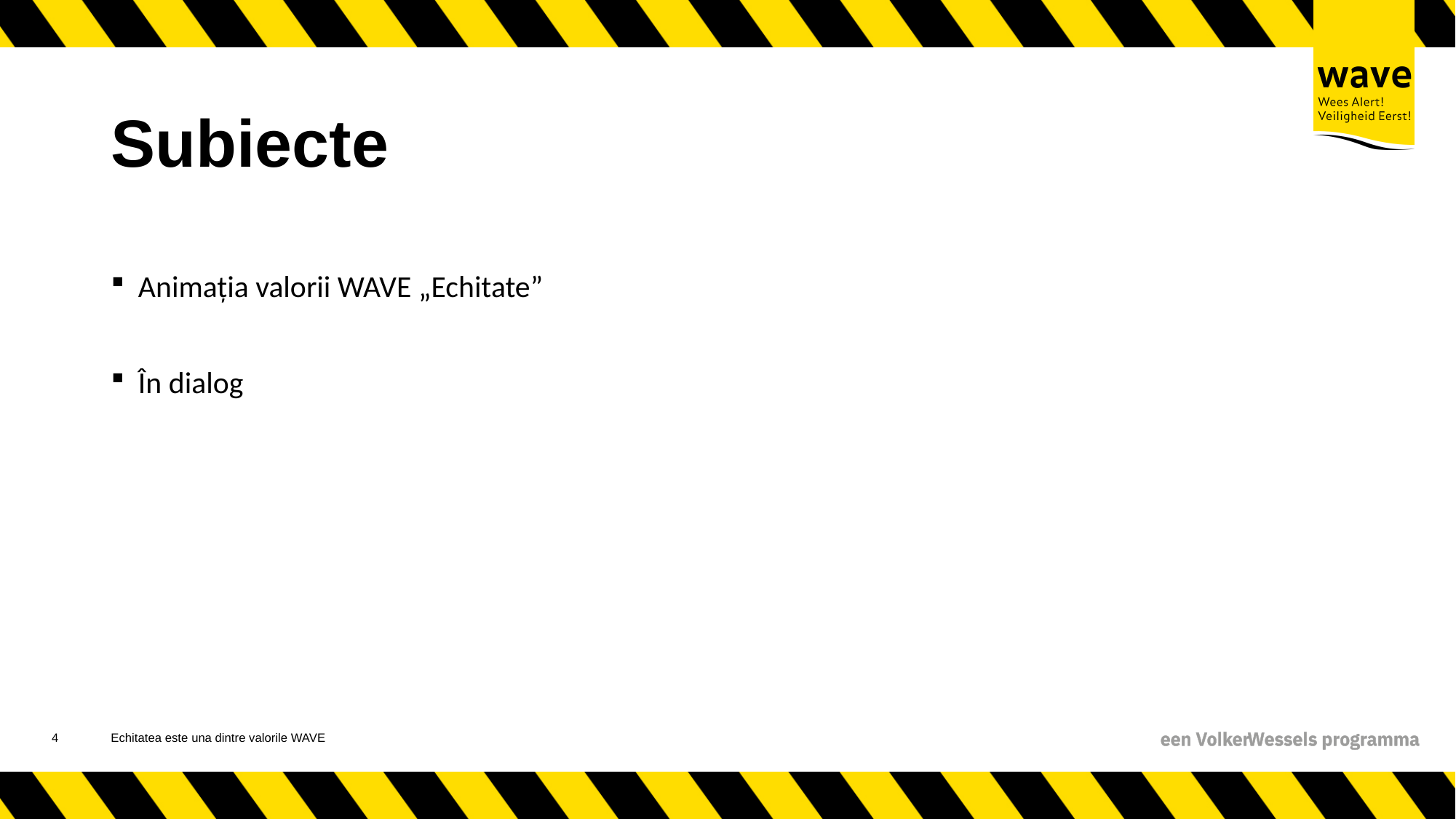

# Subiecte

Animația valorii WAVE „Echitate”

În dialog

4
Echitatea este una dintre valorile WAVE